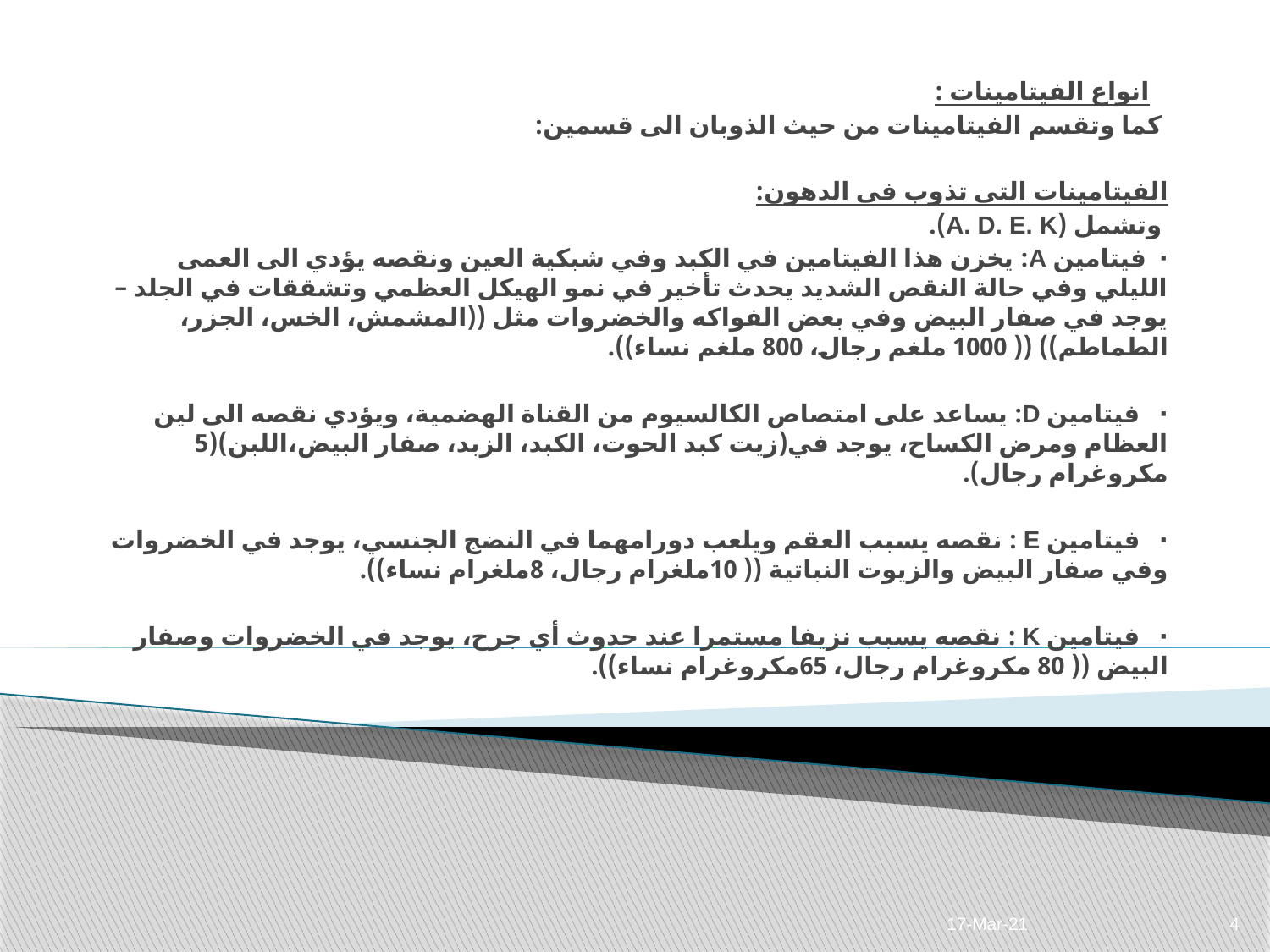

انواع الفيتامينات :
 كما وتقسم الفيتامينات من حيث الذوبان الى قسمين:

الفيتامينات التي تذوب في الدهون:
 وتشمل (A. D. E. K).
·  فيتامين A: يخزن هذا الفيتامين في الكبد وفي شبكية العين ونقصه يؤدي الى العمى الليلي وفي حالة النقص الشديد يحدث تأخير في نمو الهيكل العظمي وتشققات في الجلد – يوجد في صفار البيض وفي بعض الفواكه والخضروات مثل ((المشمش، الخس، الجزر، الطماطم)) (( 1000 ملغم رجال، 800 ملغم نساء)).

·   فيتامين D: يساعد على امتصاص الكالسيوم من القناة الهضمية، ويؤدي نقصه الى لين العظام ومرض الكساح، يوجد في(زيت كبد الحوت، الكبد، الزبد، صفار البيض،اللبن)(5 مكروغرام رجال).

·   فيتامين E : نقصه يسبب العقم ويلعب دورامهما في النضج الجنسي، يوجد في الخضروات وفي صفار البيض والزيوت النباتية (( 10ملغرام رجال، 8ملغرام نساء)).

·   فيتامين K : نقصه يسبب نزيفا مستمرا عند حدوث أي جرح، يوجد في الخضروات وصفار البيض (( 80 مكروغرام رجال، 65مكروغرام نساء)).
17-Mar-21
4